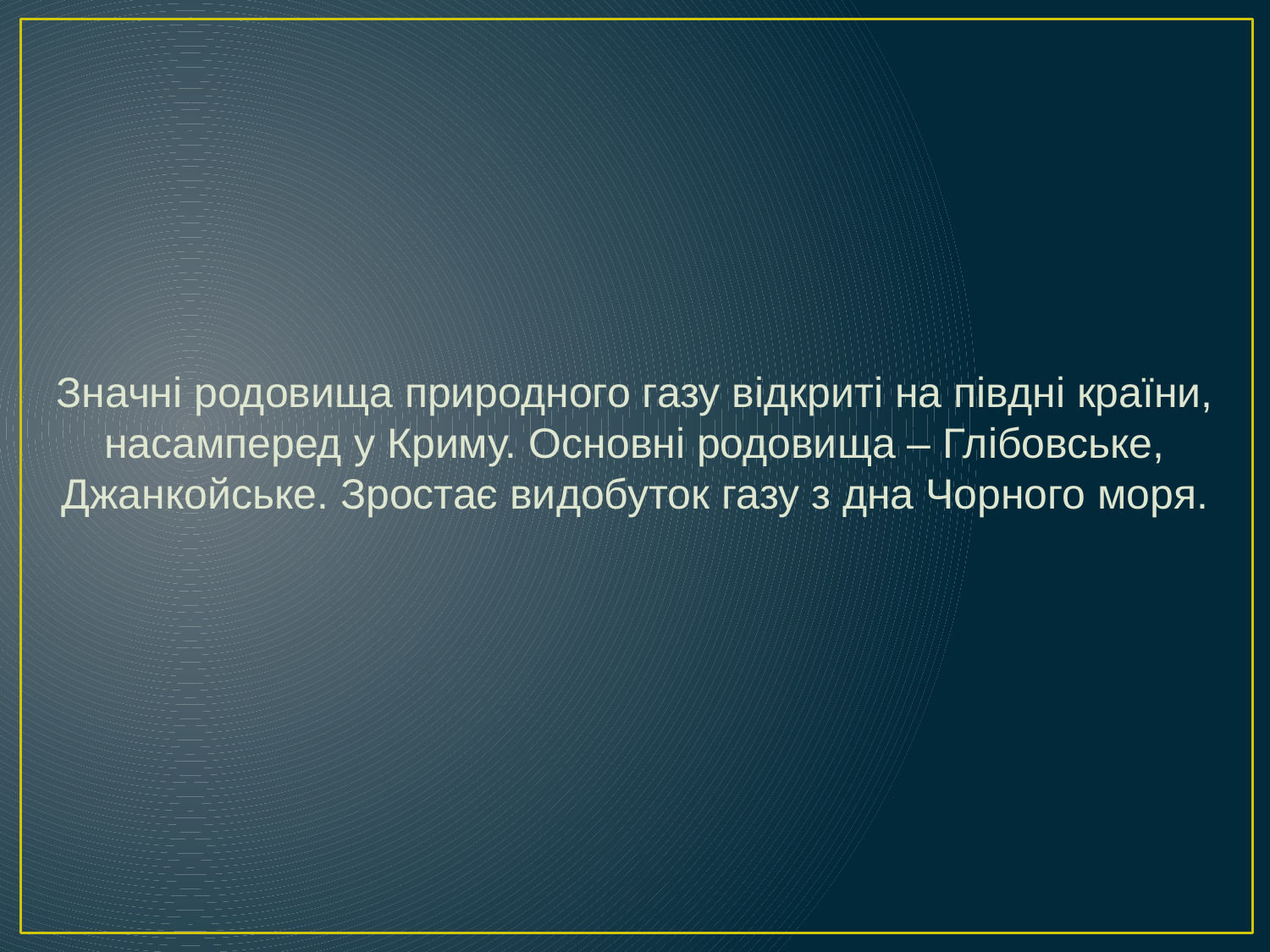

Значні родовища природного газу відкриті на півдні країни, насамперед у Криму. Основні родовища – Глібовське, Джанкойське. Зростає видобуток газу з дна Чорного моря.